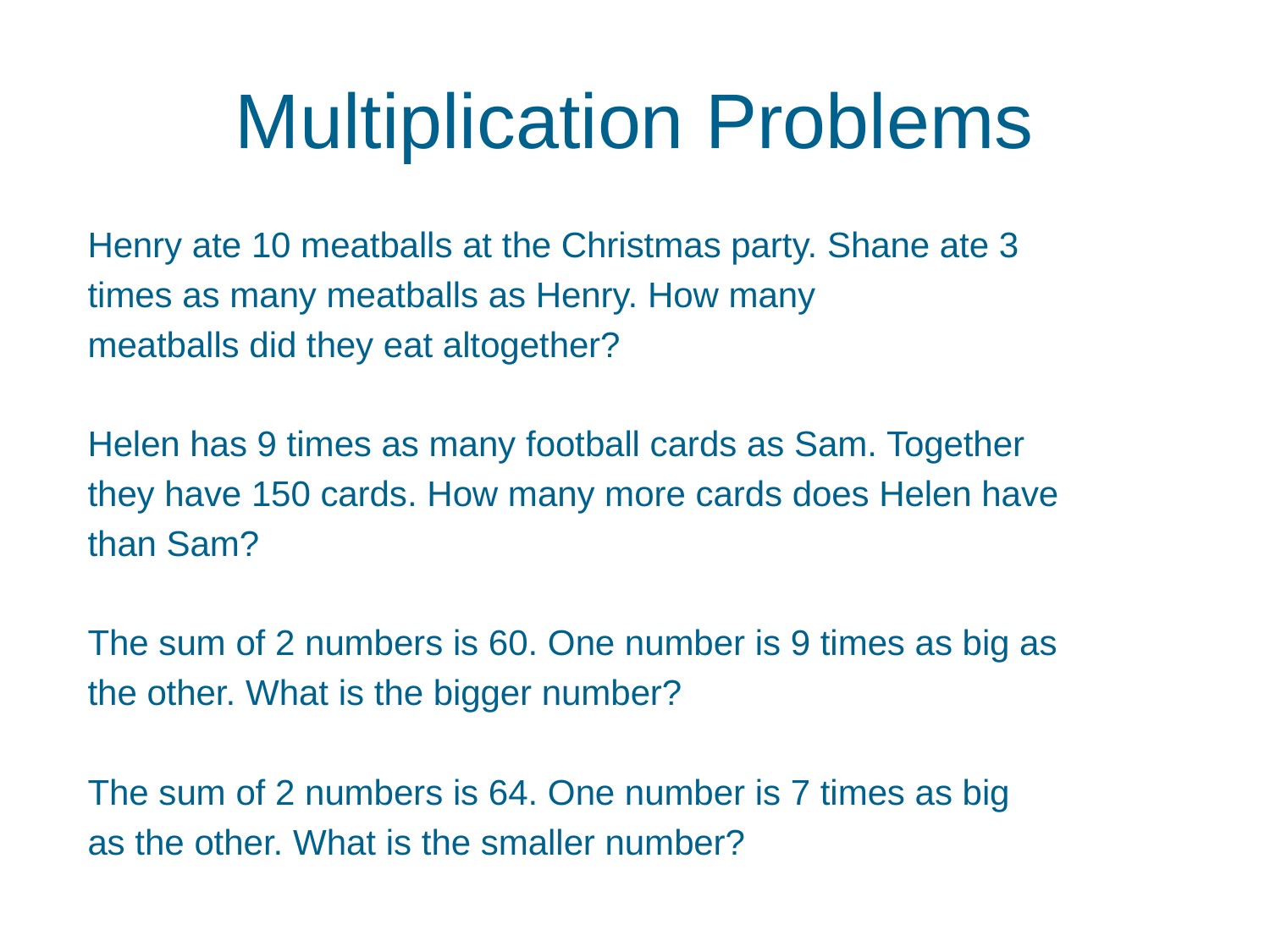

# Multiplication Problems
Henry ate 10 meatballs at the Christmas party. Shane ate 3
times as many meatballs as Henry. How many
meatballs did they eat altogether?

Helen has 9 times as many football cards as Sam. Together
they have 150 cards. How many more cards does Helen have
than Sam?

The sum of 2 numbers is 60. One number is 9 times as big as
the other. What is the bigger number?

The sum of 2 numbers is 64. One number is 7 times as big
as the other. What is the smaller number?